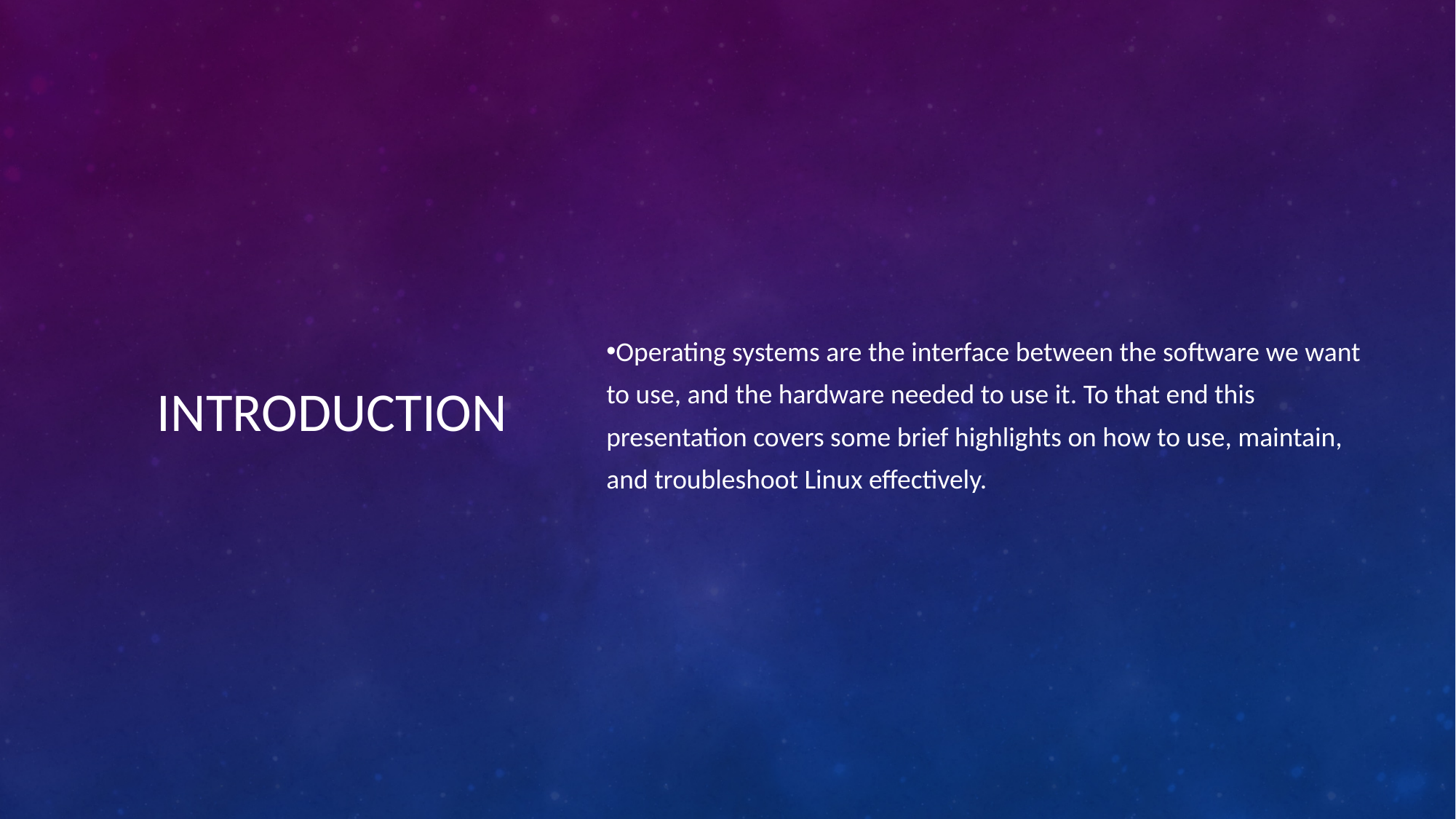

# introduction
Operating systems are the interface between the software we want to use, and the hardware needed to use it. To that end this presentation covers some brief highlights on how to use, maintain, and troubleshoot Linux effectively.